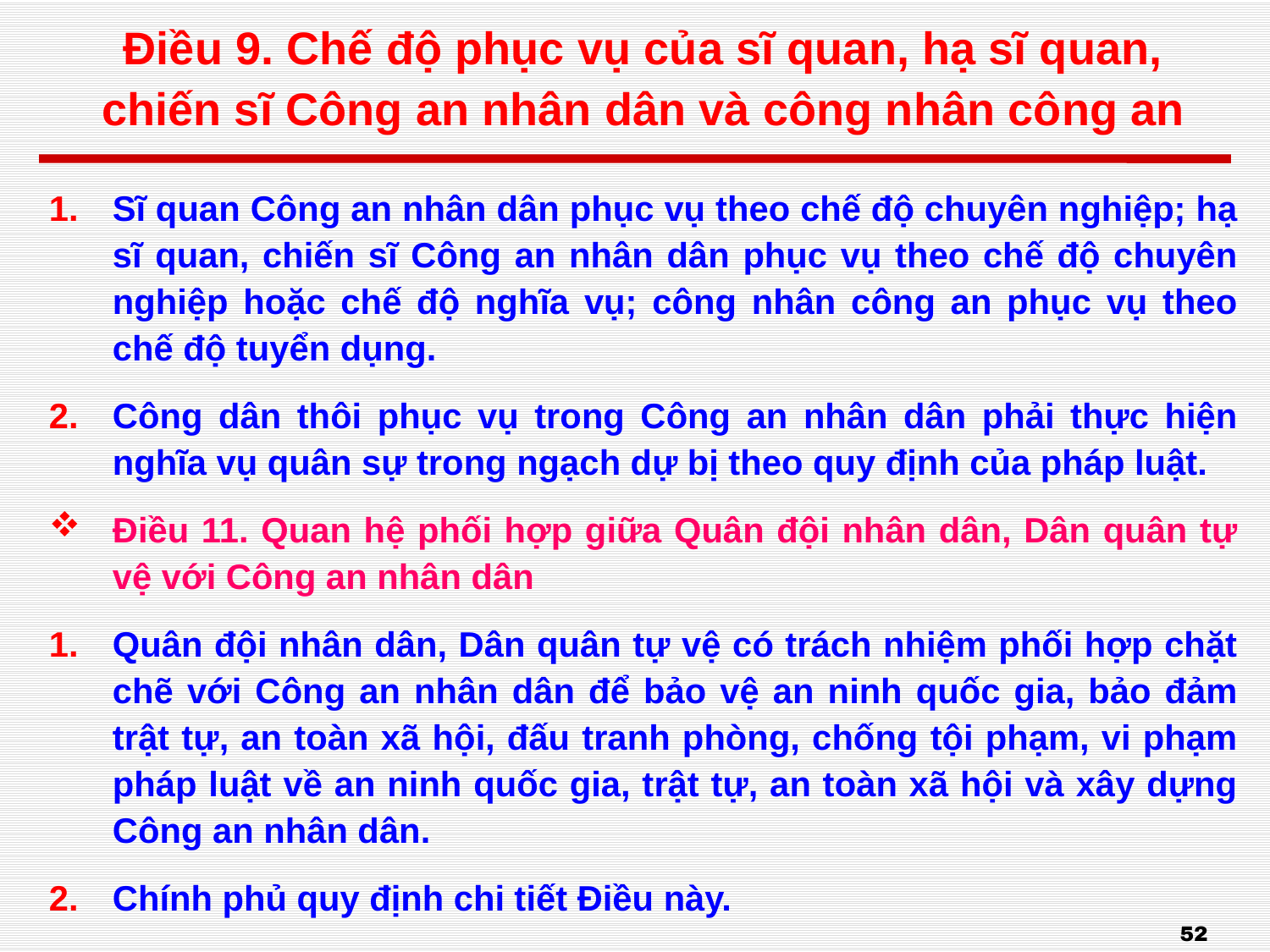

# Điều 9. Chế độ phục vụ của sĩ quan, hạ sĩ quan, chiến sĩ Công an nhân dân và công nhân công an
Sĩ quan Công an nhân dân phục vụ theo chế độ chuyên nghiệp; hạ sĩ quan, chiến sĩ Công an nhân dân phục vụ theo chế độ chuyên nghiệp hoặc chế độ nghĩa vụ; công nhân công an phục vụ theo chế độ tuyển dụng.
Công dân thôi phục vụ trong Công an nhân dân phải thực hiện nghĩa vụ quân sự trong ngạch dự bị theo quy định của pháp luật.
Điều 11. Quan hệ phối hợp giữa Quân đội nhân dân, Dân quân tự vệ với Công an nhân dân
Quân đội nhân dân, Dân quân tự vệ có trách nhiệm phối hợp chặt chẽ với Công an nhân dân để bảo vệ an ninh quốc gia, bảo đảm trật tự, an toàn xã hội, đấu tranh phòng, chống tội phạm, vi phạm pháp luật về an ninh quốc gia, trật tự, an toàn xã hội và xây dựng Công an nhân dân.
Chính phủ quy định chi tiết Điều này.